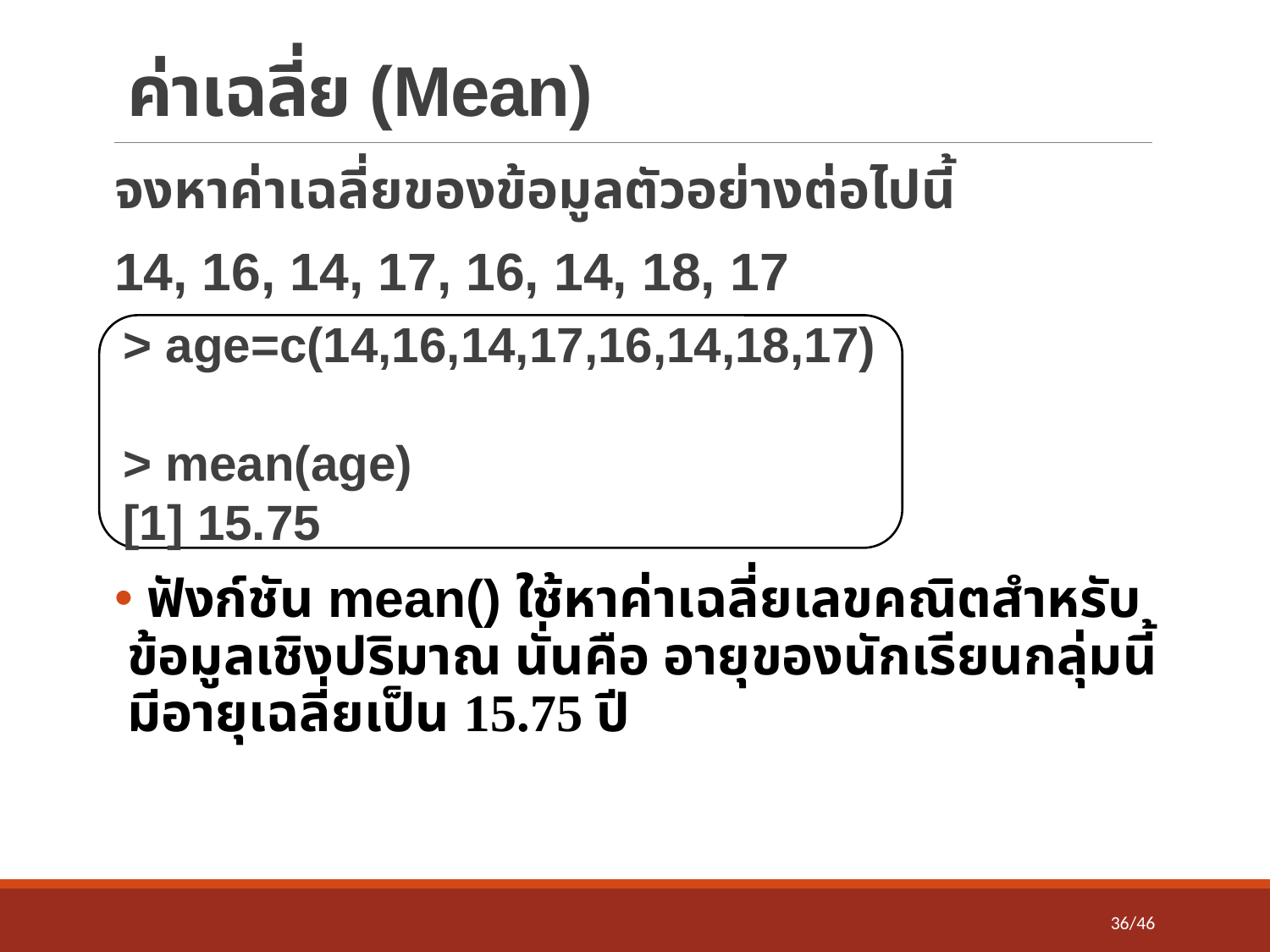

# ค่าเฉลี่ย (Mean)
จงหาค่าเฉลี่ยของข้อมูลตัวอย่างต่อไปนี้
14, 16, 14, 17, 16, 14, 18, 17

 ฟังก์ชัน mean() ใช้หาค่าเฉลี่ยเลขคณิตสำหรับข้อมูลเชิงปริมาณ นั่นคือ อายุของนักเรียนกลุ่มนี้ มีอายุเฉลี่ยเป็น 15.75 ปี
> age=c(14,16,14,17,16,14,18,17)
> mean(age) 
[1] 15.75
36/46